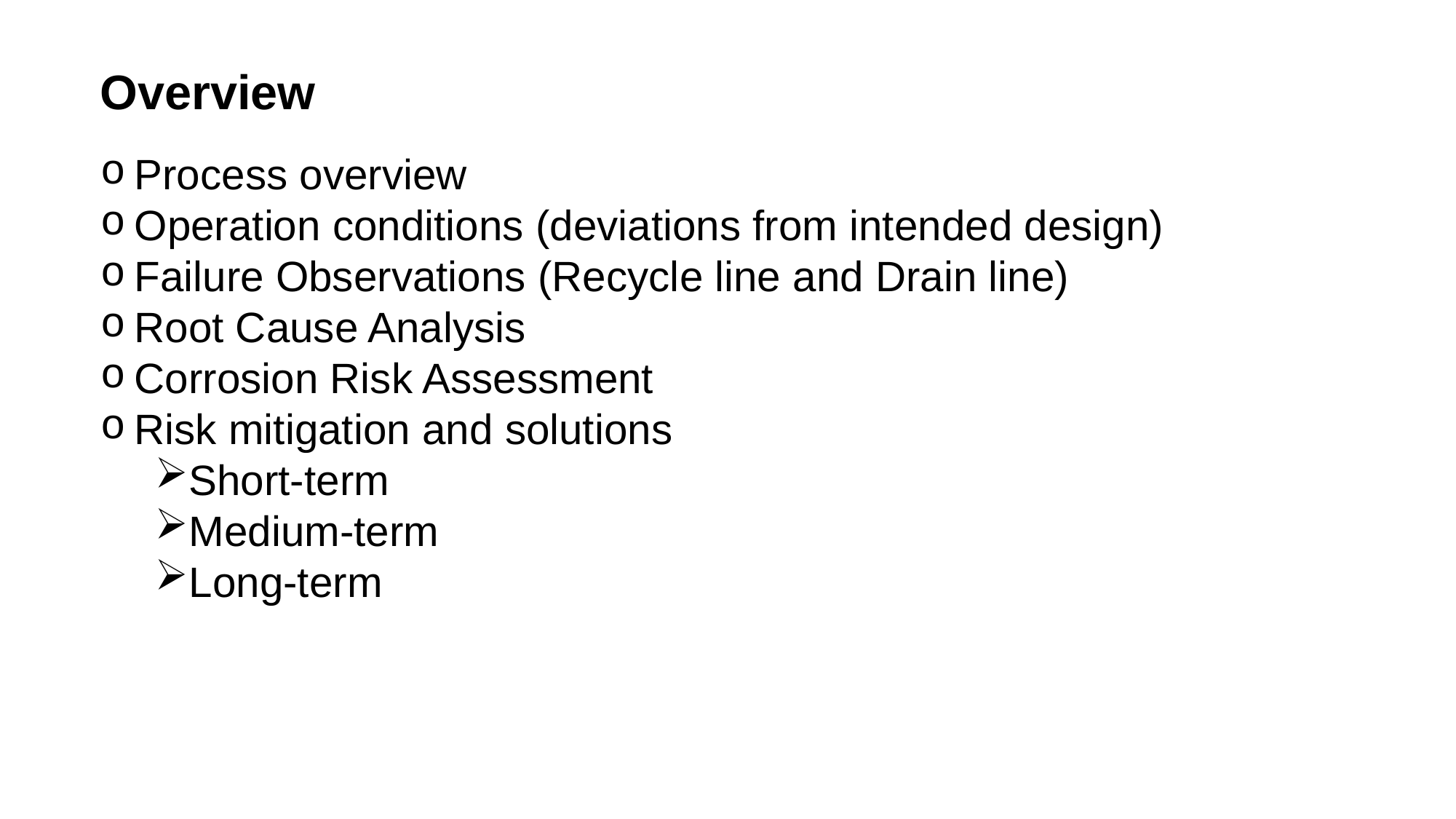

Overview

Process overview
Operation conditions (deviations from intended design)
Failure Observations (Recycle line and Drain line)
Root Cause Analysis
Corrosion Risk Assessment
Risk mitigation and solutions
Short-term
Medium-term
Long-term